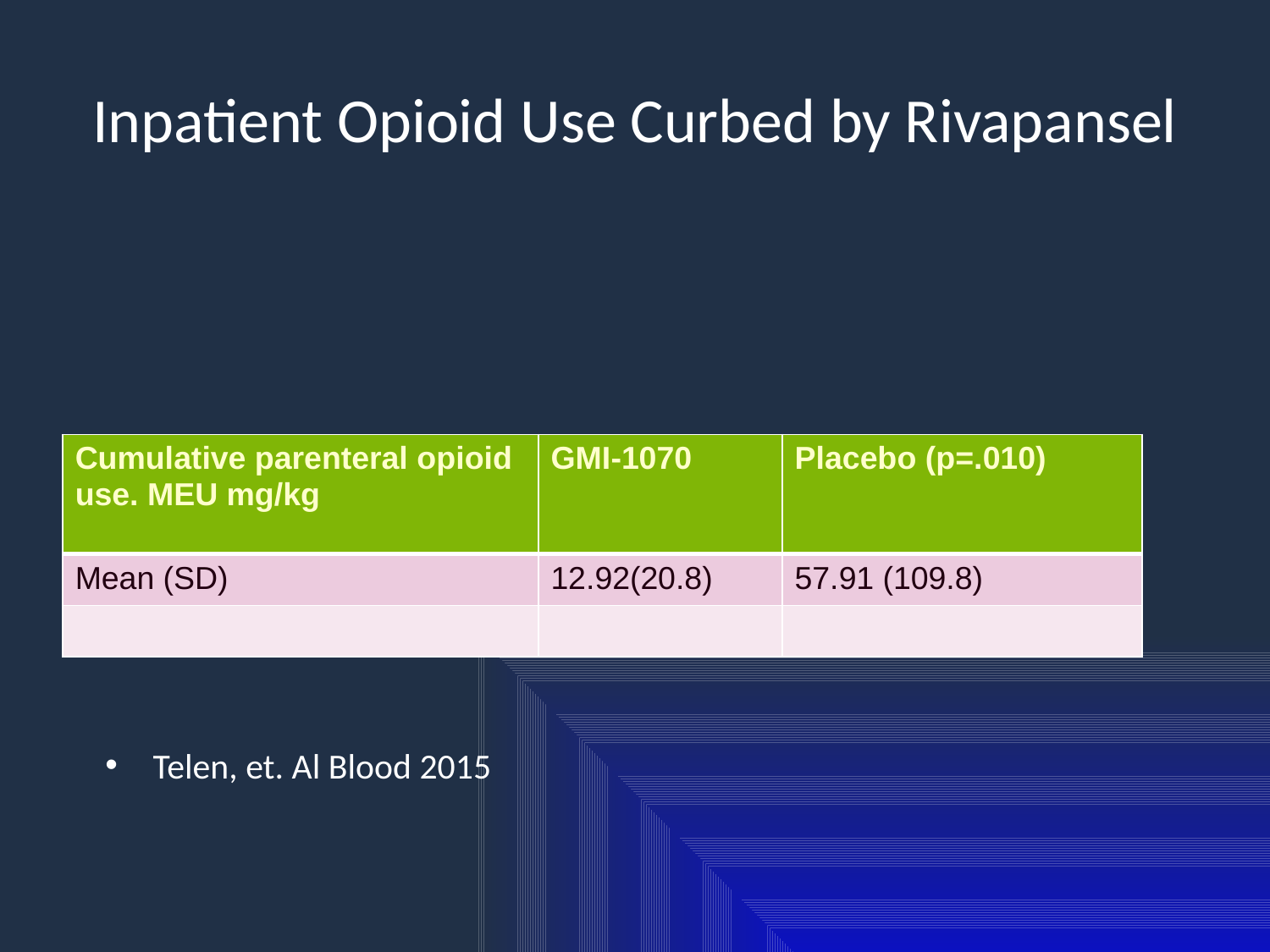

# Inpatient Opioid Use Curbed by Rivapansel
| Cumulative parenteral opioid use. MEU mg/kg | GMI-1070 | Placebo (p=.010) |
| --- | --- | --- |
| Mean (SD) | 12.92(20.8) | 57.91 (109.8) |
|  |  |  |
Telen, et. Al Blood 2015